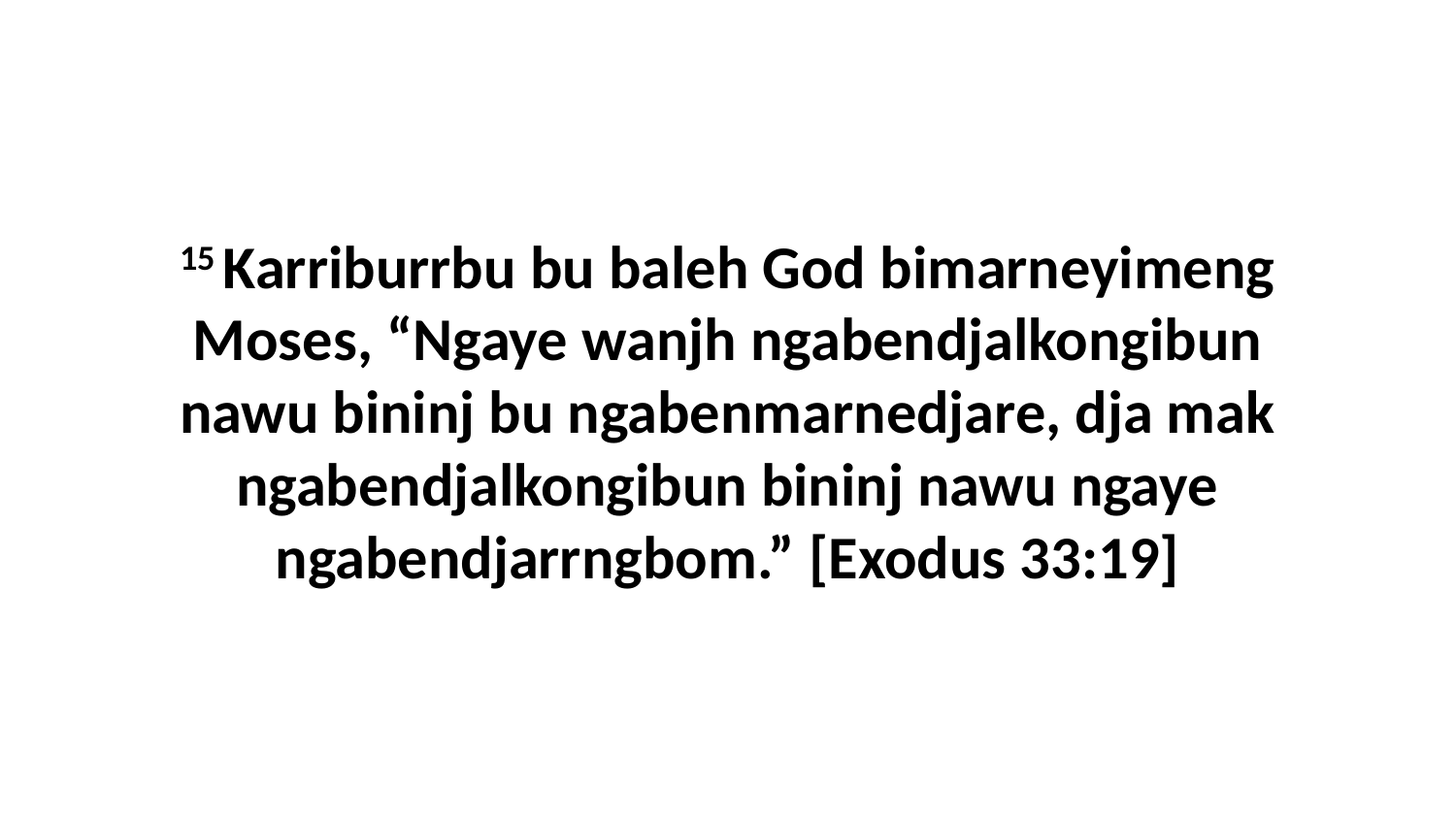

15 Karriburrbu bu baleh God bimarneyimeng Moses, “Ngaye wanjh ngabendjalkongibun nawu bininj bu ngabenmarnedjare, dja mak ngabendjalkongibun bininj nawu ngaye ngabendjarrngbom.” [Exodus 33:19]